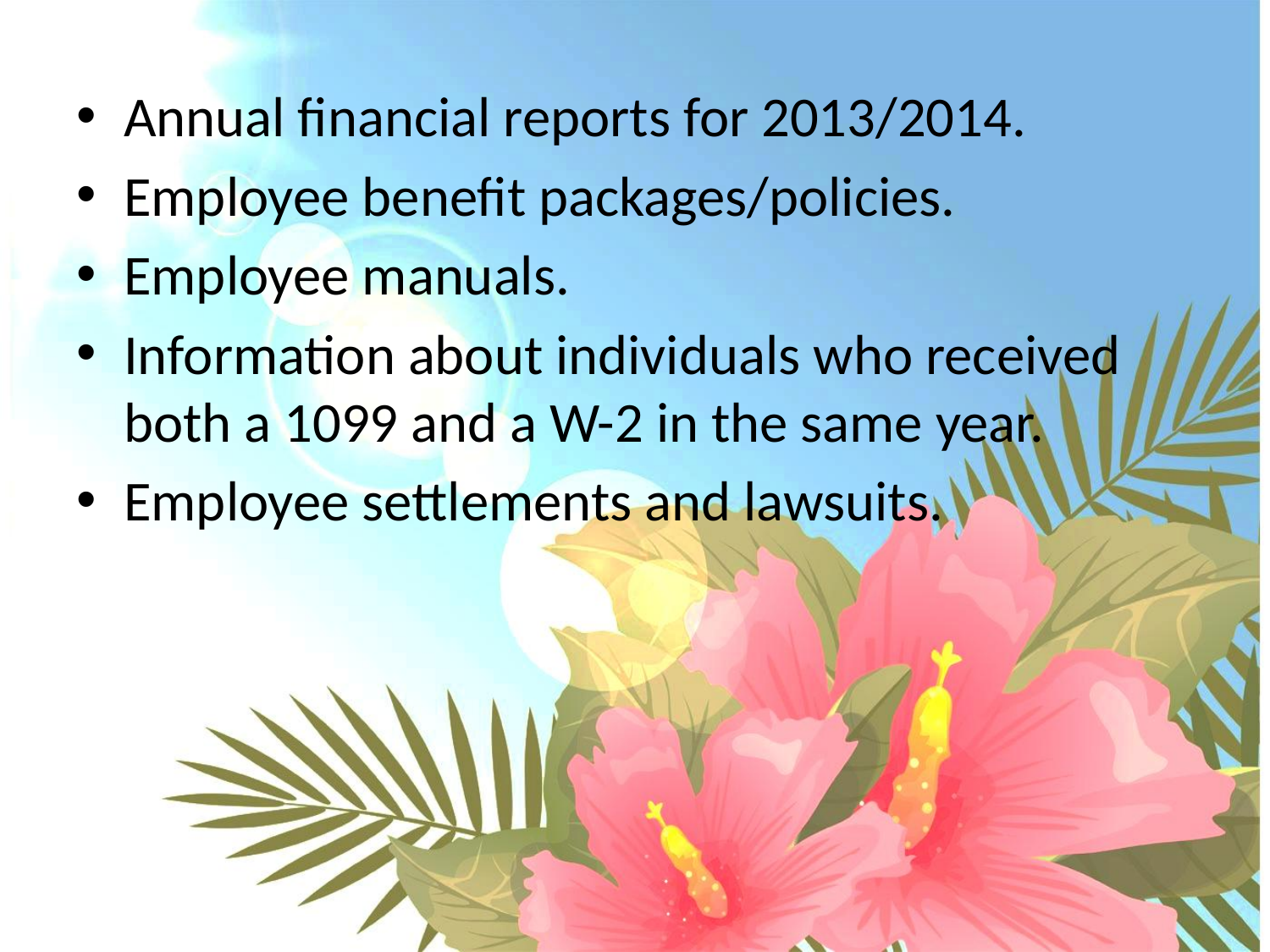

Annual financial reports for 2013/2014.
Employee benefit packages/policies.
Employee manuals.
Information about individuals who received both a 1099 and a W-2 in the same year.
Employee settlements and lawsuits.